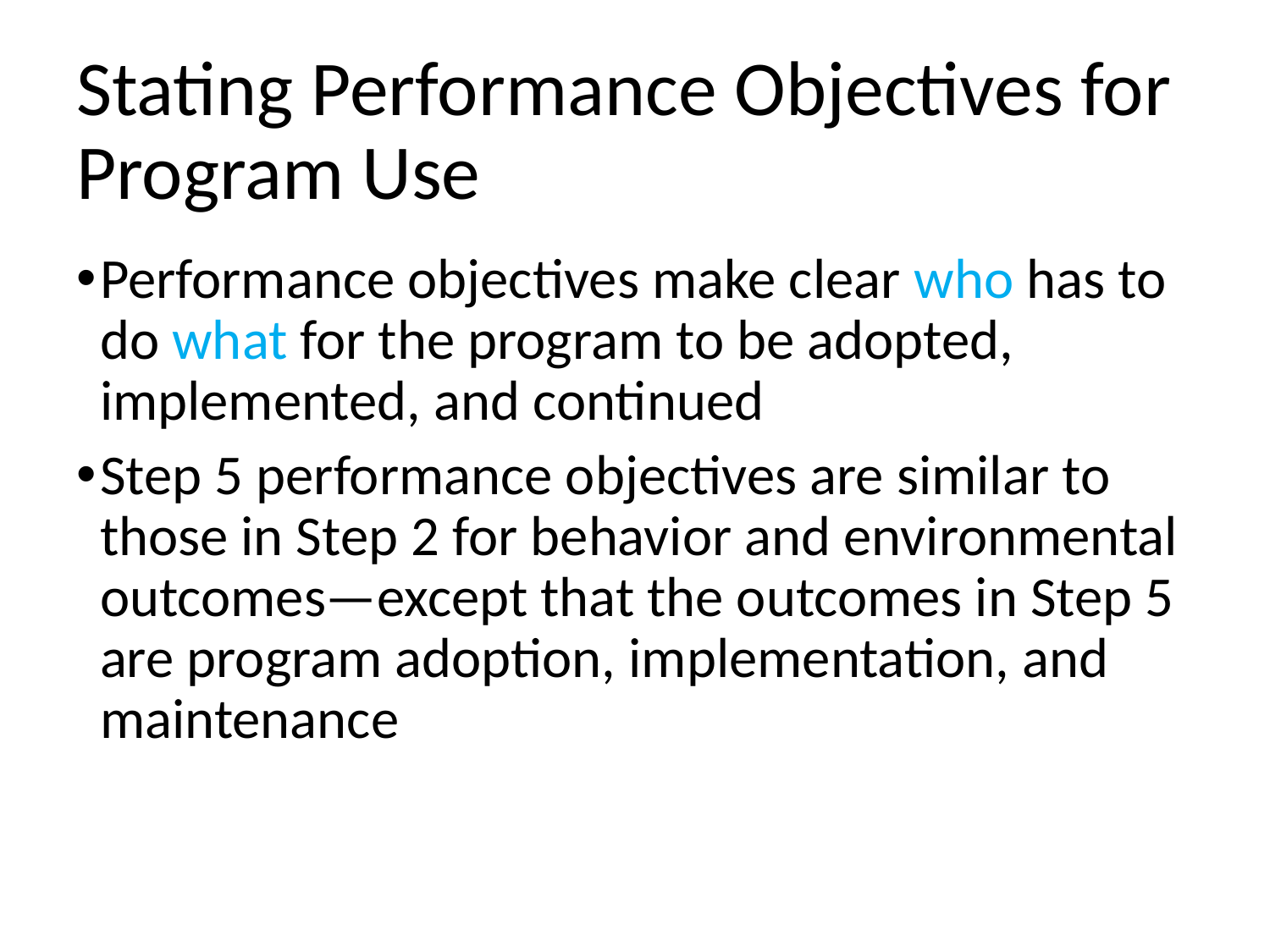

# Stating Performance Objectives for Program Use
Performance objectives make clear who has to do what for the program to be adopted, implemented, and continued
Step 5 performance objectives are similar to those in Step 2 for behavior and environmental outcomes—except that the outcomes in Step 5 are program adoption, implementation, and maintenance